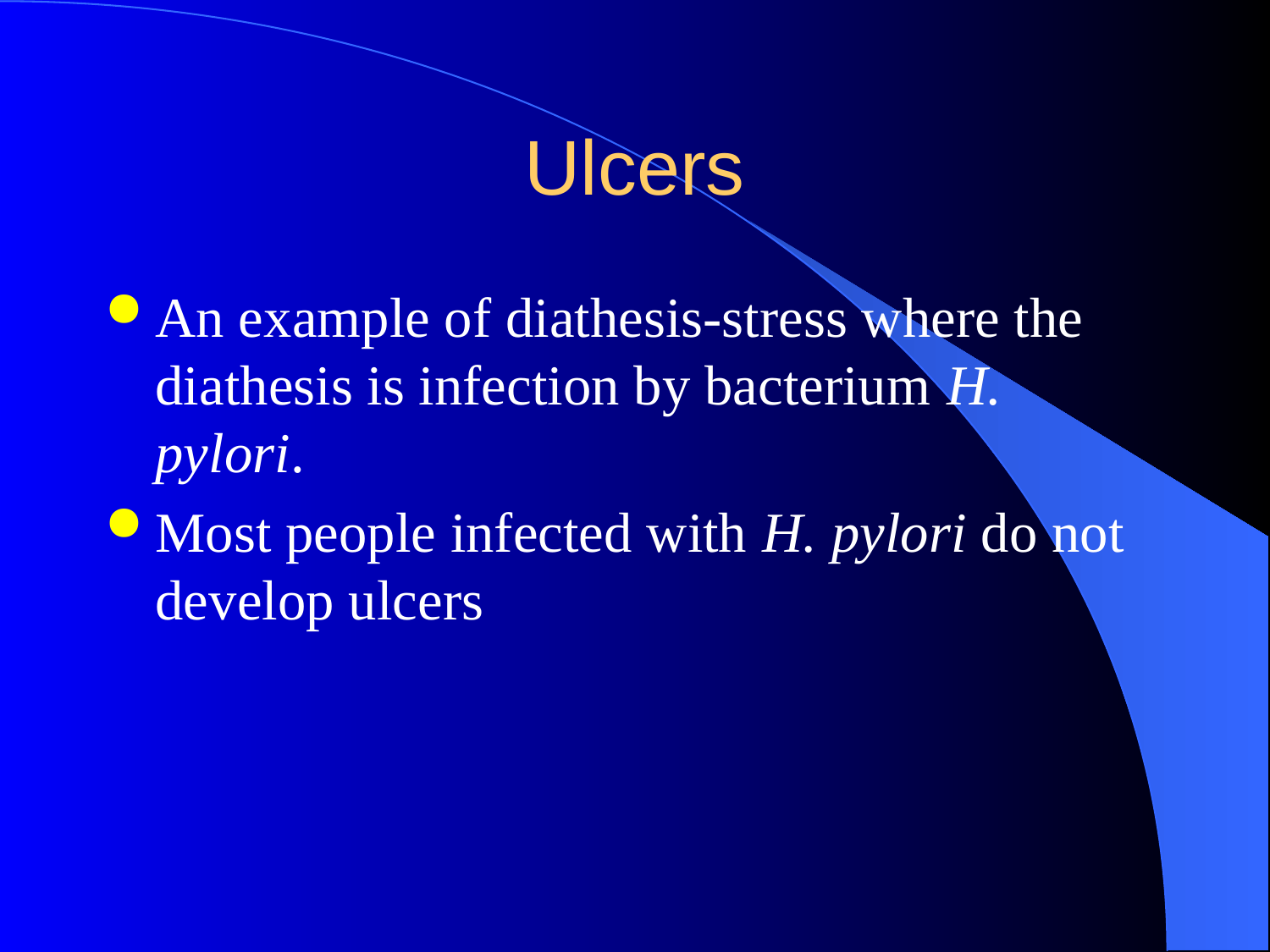

# Ulcers
An example of diathesis-stress where the diathesis is infection by bacterium H. pylori.
Most people infected with H. pylori do not develop ulcers